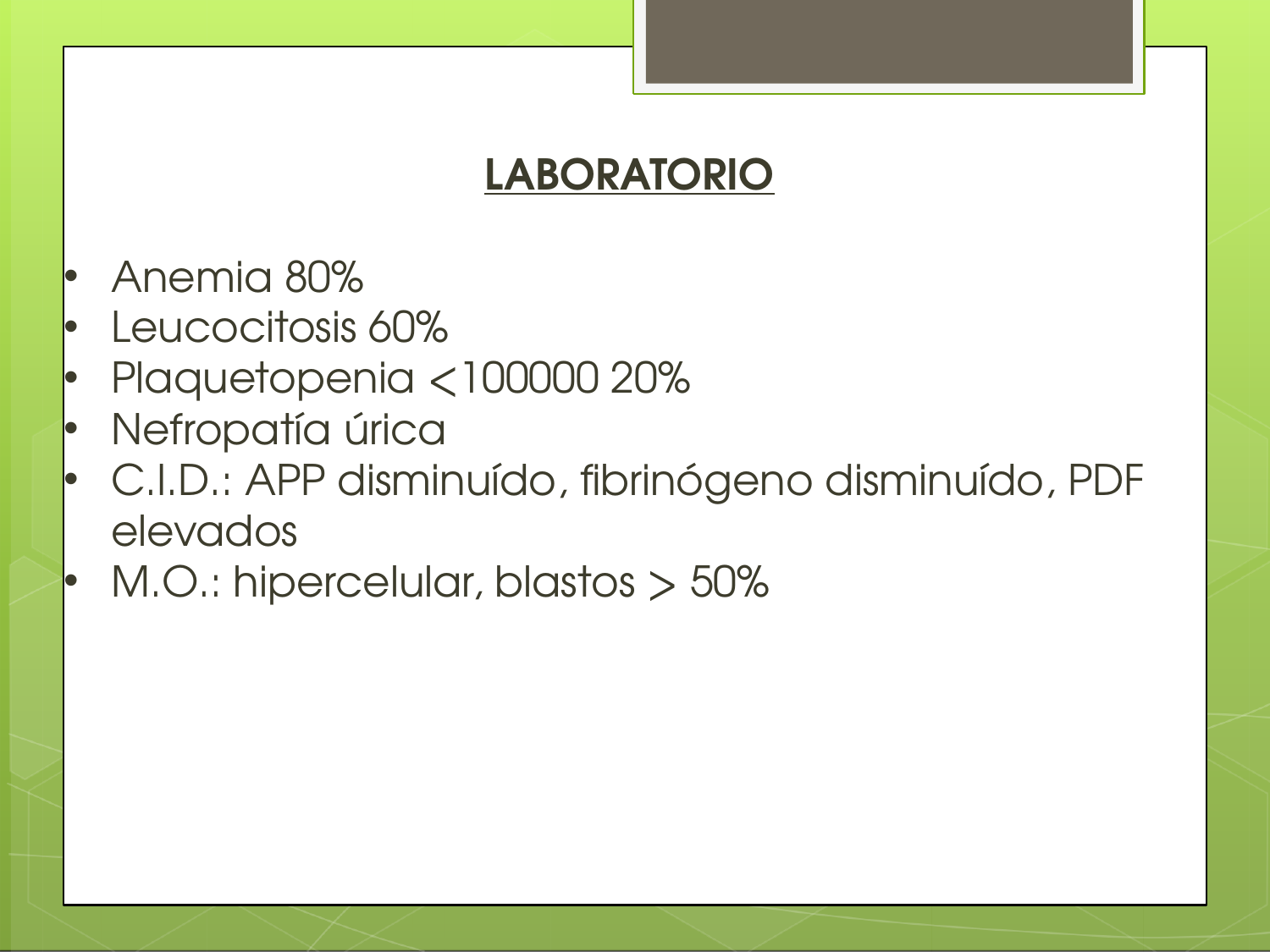

LABORATORIO

Anemia 80%
Leucocitosis 60%
Plaquetopenia <100000 20%
Nefropatía úrica
C.I.D.: APP disminuído, fibrinógeno disminuído, PDF elevados
M.O.: hipercelular, blastos > 50%